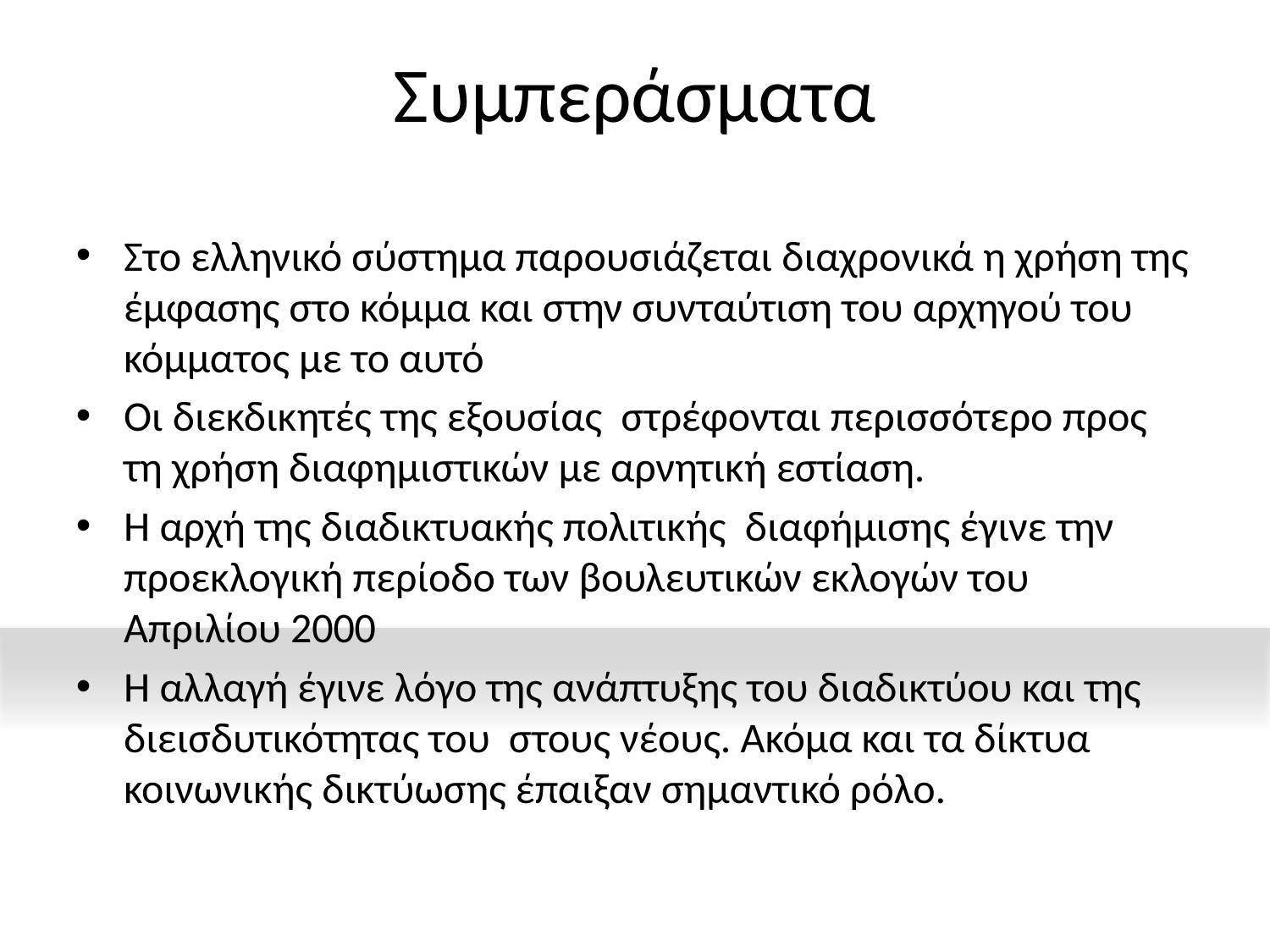

# Συμπεράσματα
Στο ελληνικό σύστημα παρουσιάζεται διαχρονικά η χρήση της έμφασης στο κόμμα και στην συνταύτιση του αρχηγού του κόμματος με το αυτό
Οι διεκδικητές της εξουσίας  στρέφονται περισσότερο προς τη χρήση διαφημιστικών με αρνητική εστίαση.
Η αρχή της διαδικτυακής πολιτικής  διαφήμισης έγινε την προεκλογική περίοδο των βουλευτικών εκλογών του Απριλίου 2000
Η αλλαγή έγινε λόγο της ανάπτυξης του διαδικτύου και της διεισδυτικότητας του  στους νέους. Ακόμα και τα δίκτυα κοινωνικής δικτύωσης έπαιξαν σημαντικό ρόλο.